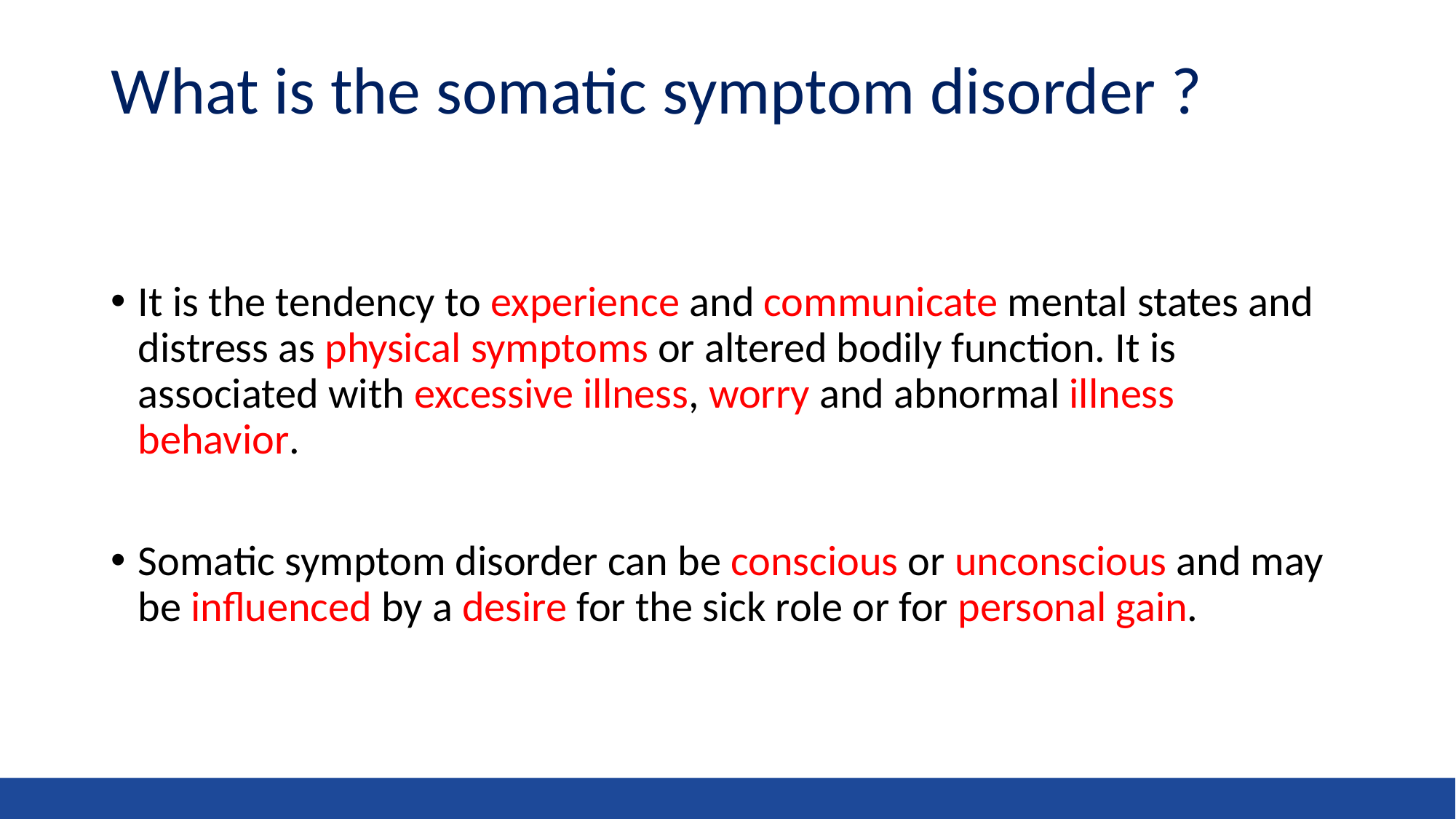

# What is the somatic symptom disorder ?
It is the tendency to experience and communicate mental states and distress as physical symptoms or altered bodily function. It is associated with excessive illness, worry and abnormal illness behavior.

Somatic symptom disorder can be conscious or unconscious and may be influenced by a desire for the sick role or for personal gain.